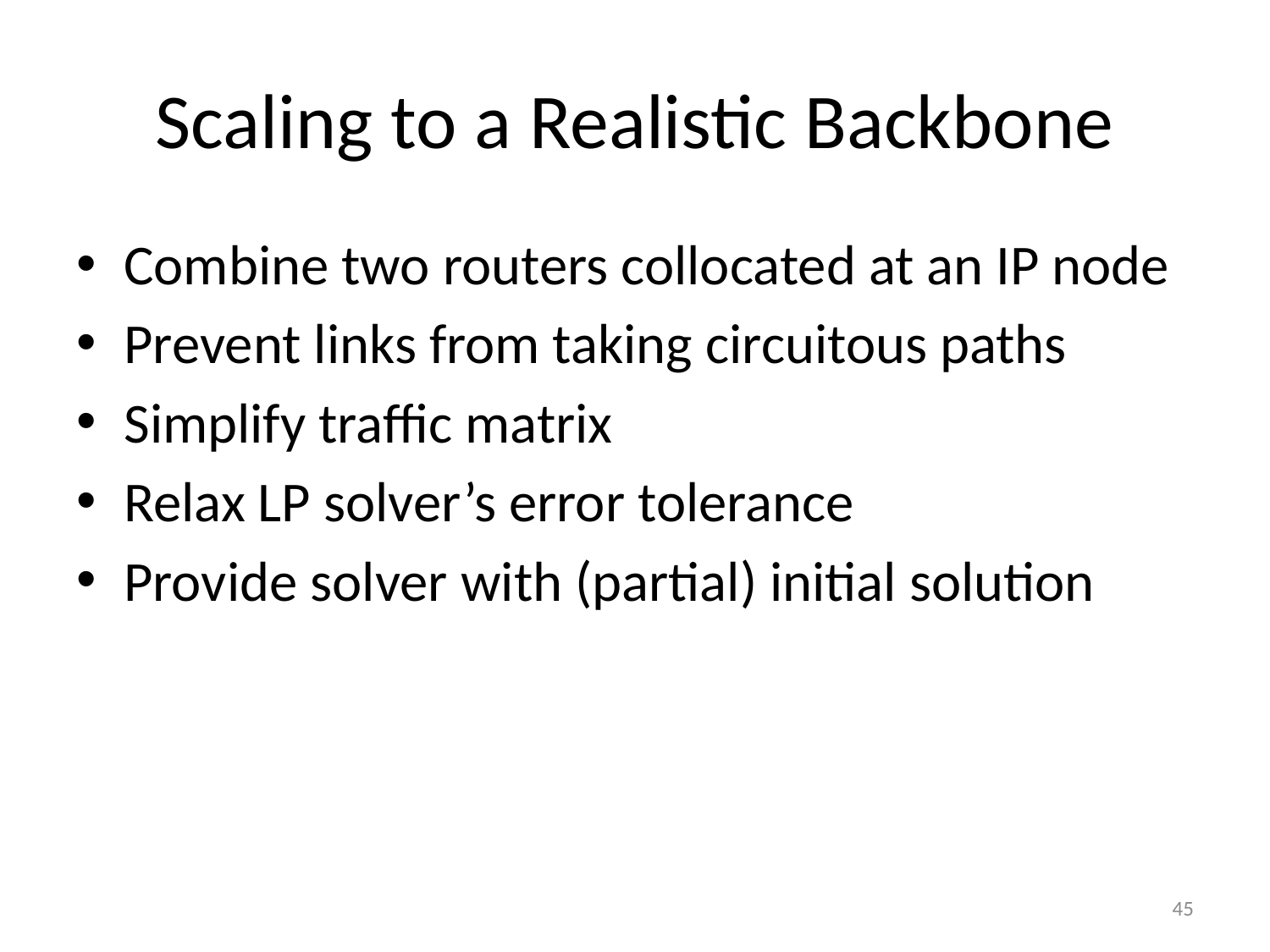

# Scaling to a Realistic Backbone
Combine two routers collocated at an IP node
Prevent links from taking circuitous paths
Simplify traffic matrix
Relax LP solver’s error tolerance
Provide solver with (partial) initial solution
45